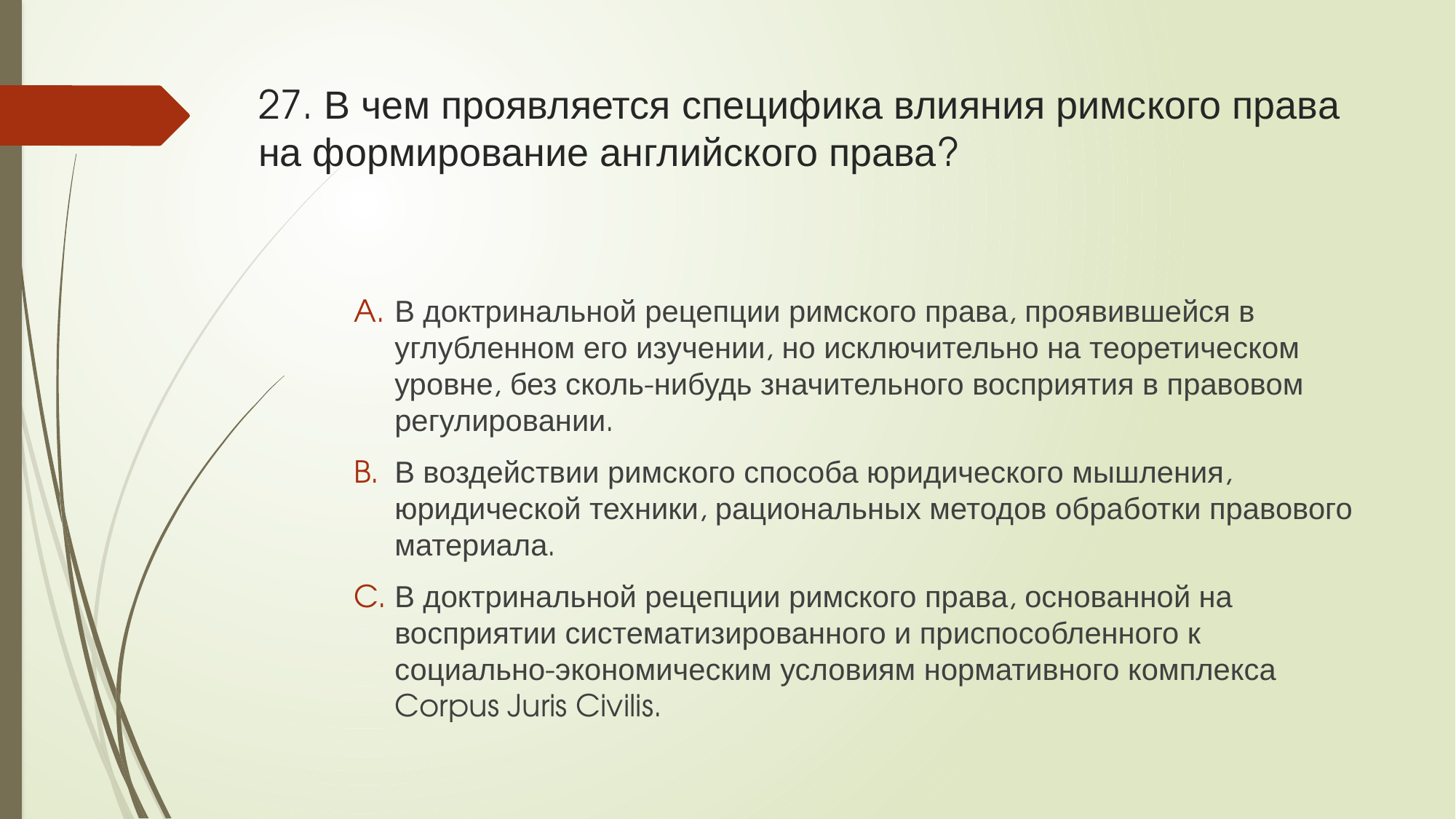

# 27. В чем проявляется специфика влияния римского права на формирование английского права?
В доктринальной рецепции римского права, проявившейся в углубленном его изучении, но исключительно на теоретическом уровне, без сколь-нибудь значительного восприятия в правовом регулировании.
В воздействии римского способа юридического мышления, юридической техники, рациональных методов обработки правового материала.
В доктринальной рецепции римского права, основанной на восприятии систематизированного и приспособленного к социально-экономическим условиям нормативного комплекса Corpus Juris Civilis.